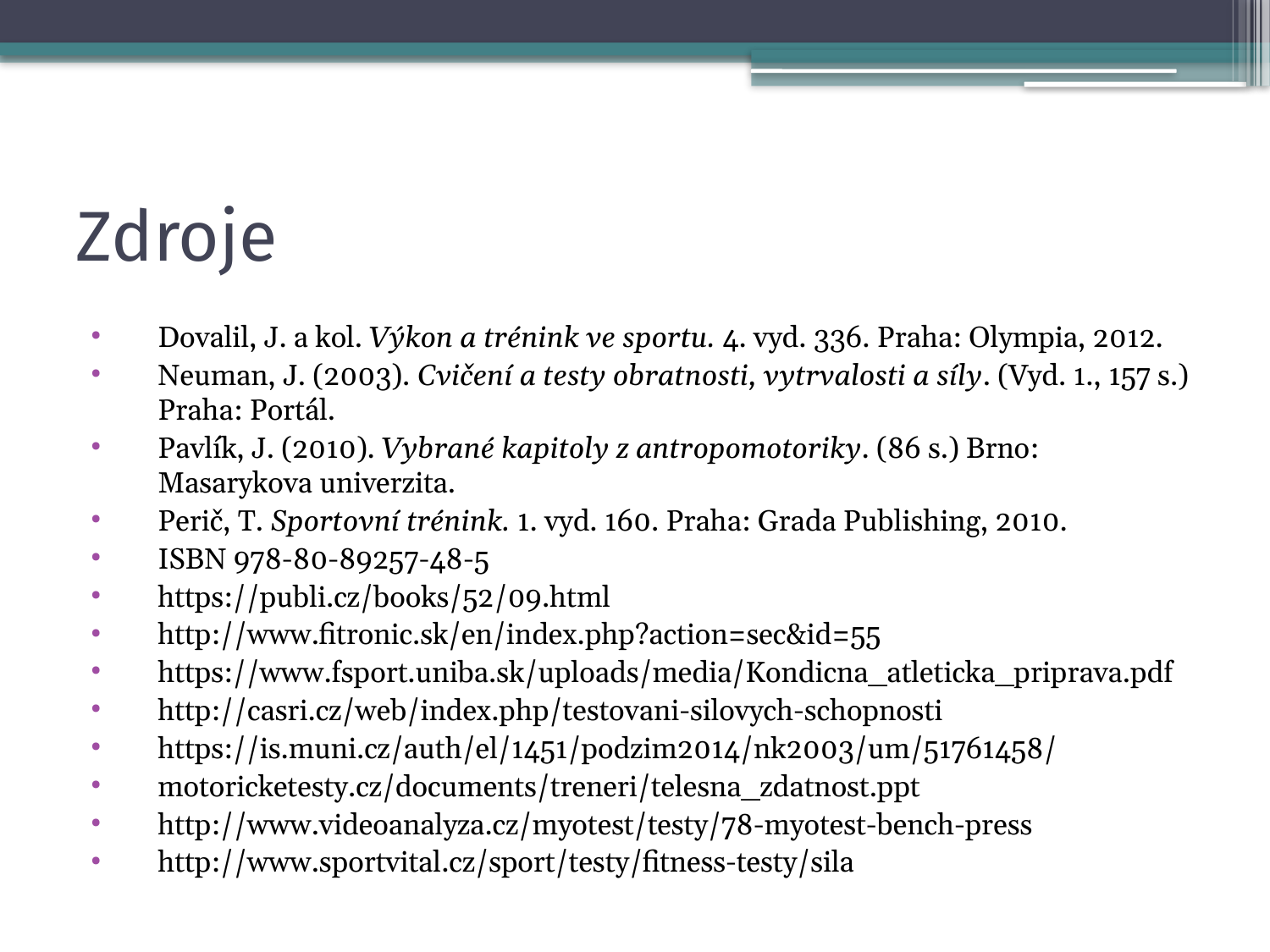

# Zdroje
Dovalil, J. a kol. Výkon a trénink ve sportu. 4. vyd. 336. Praha: Olympia, 2012.
Neuman, J. (2003). Cvičení a testy obratnosti, vytrvalosti a síly. (Vyd. 1., 157 s.) Praha: Portál.
Pavlík, J. (2010). Vybrané kapitoly z antropomotoriky. (86 s.) Brno: Masarykova univerzita.
Perič, T. Sportovní trénink. 1. vyd. 160. Praha: Grada Publishing, 2010.
ISBN 978-80-89257-48-5
https://publi.cz/books/52/09.html
http://www.fitronic.sk/en/index.php?action=sec&id=55
https://www.fsport.uniba.sk/uploads/media/Kondicna_atleticka_priprava.pdf
http://casri.cz/web/index.php/testovani-silovych-schopnosti
https://is.muni.cz/auth/el/1451/podzim2014/nk2003/um/51761458/
motoricketesty.cz/documents/treneri/telesna_zdatnost.ppt
http://www.videoanalyza.cz/myotest/testy/78-myotest-bench-press
http://www.sportvital.cz/sport/testy/fitness-testy/sila